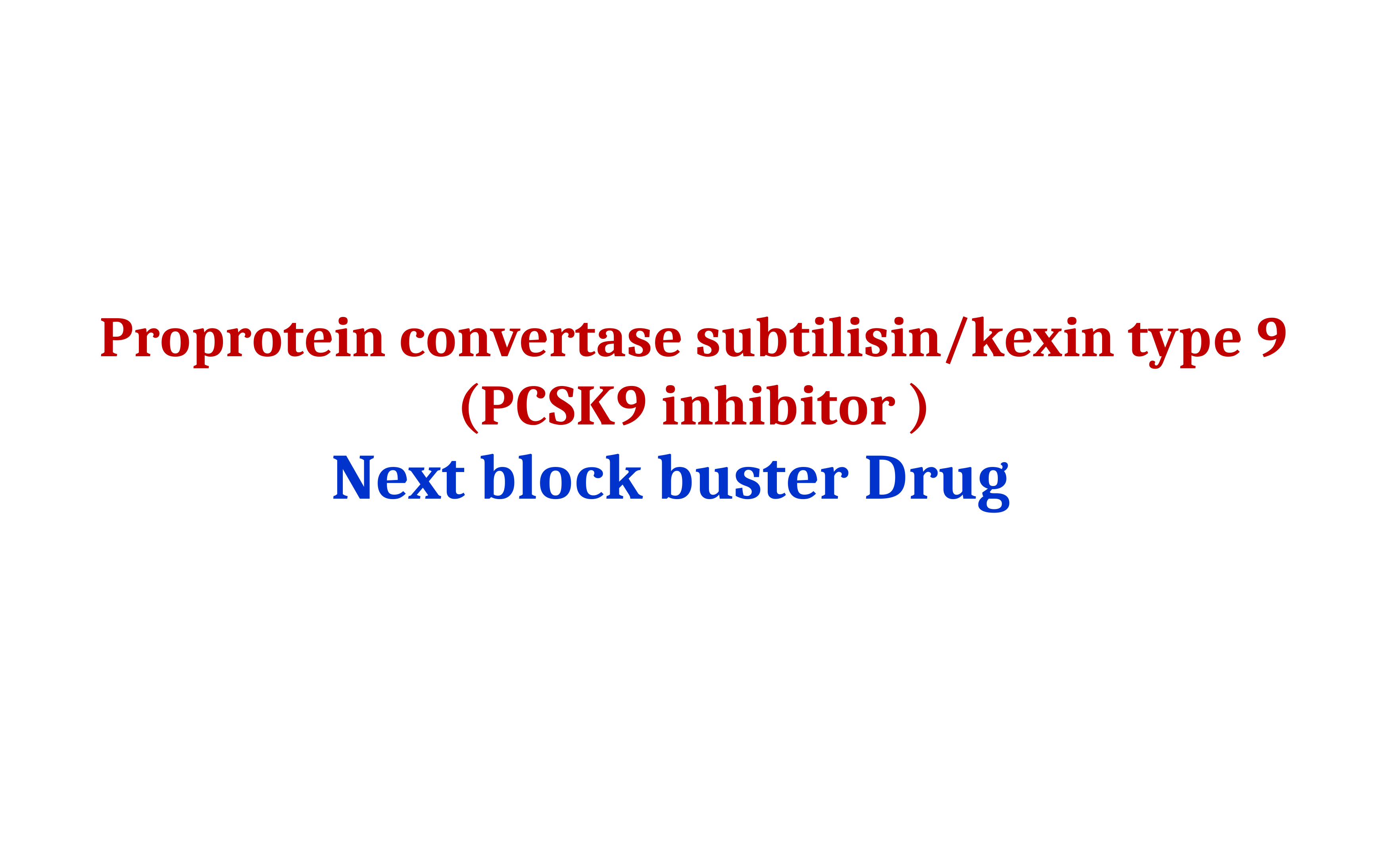

Proprotein convertase subtilisin/kexin type 9
(PCSK9 inhibitor )
Next block buster Drug